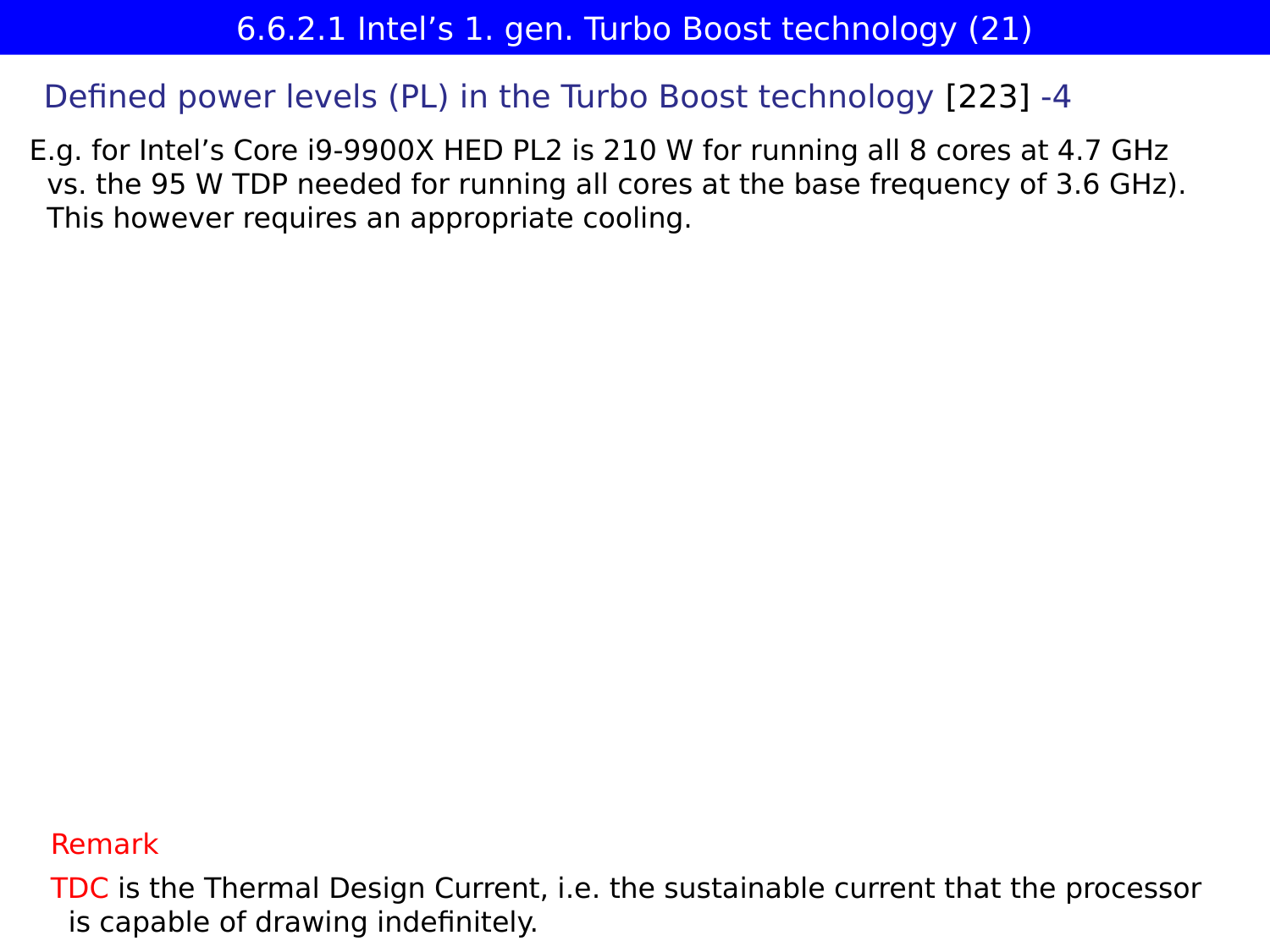

# 6.6.2.1 Intel’s 1. gen. Turbo Boost technology (21)
Defined power levels (PL) in the Turbo Boost technology [223] -4
E.g. for Intel’s Core i9-9900X HED PL2 is 210 W for running all 8 cores at 4.7 GHz
  vs. the 95 W TDP needed for running all cores at the base frequency of 3.6 GHz).
  This however requires an appropriate cooling.

Remark
TDC is the Thermal Design Current, i.e. the sustainable current that the processor
  is capable of drawing indefinitely.